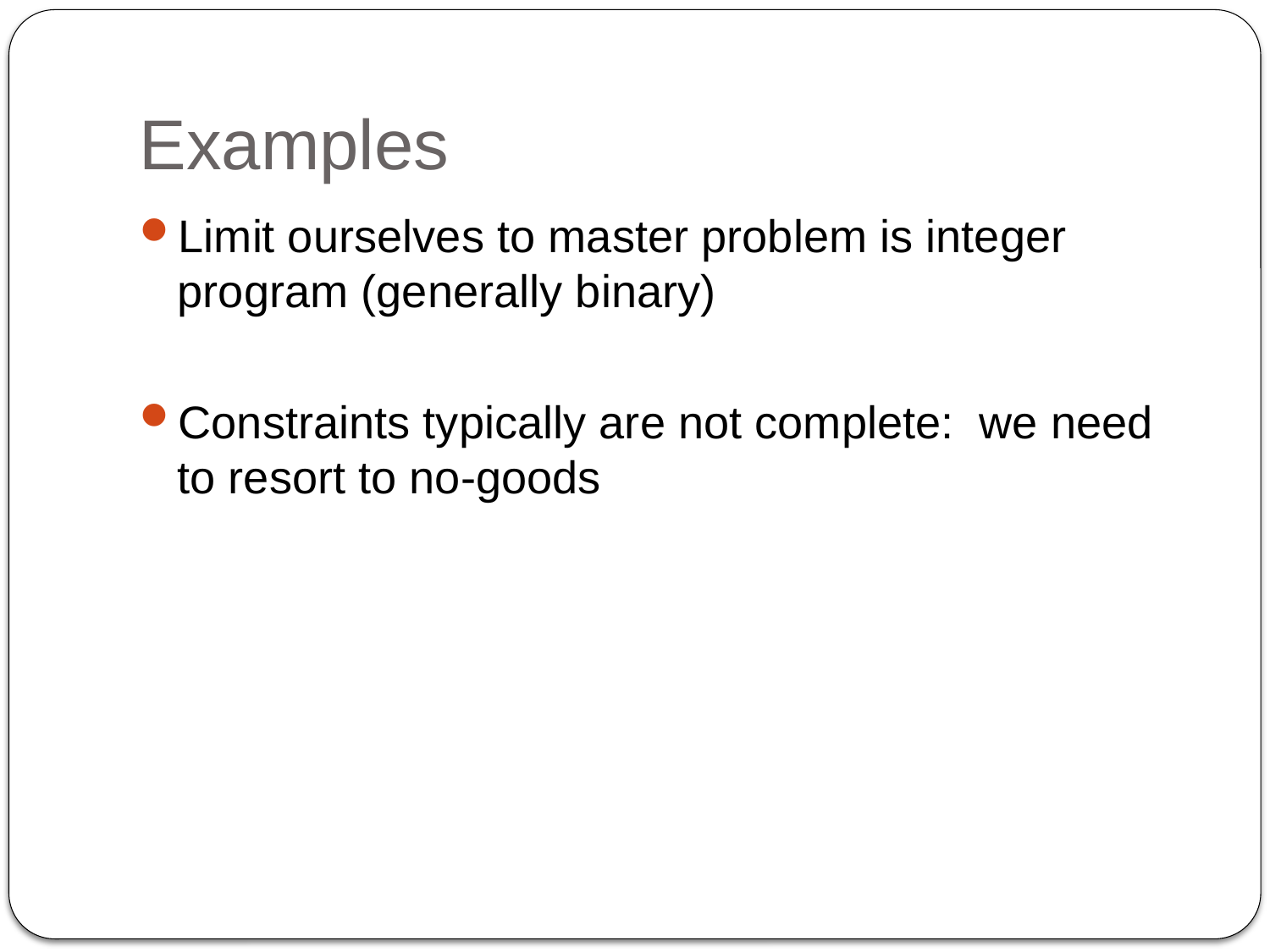

# Examples
Limit ourselves to master problem is integer program (generally binary)

Constraints typically are not complete:  we need to resort to no-goods